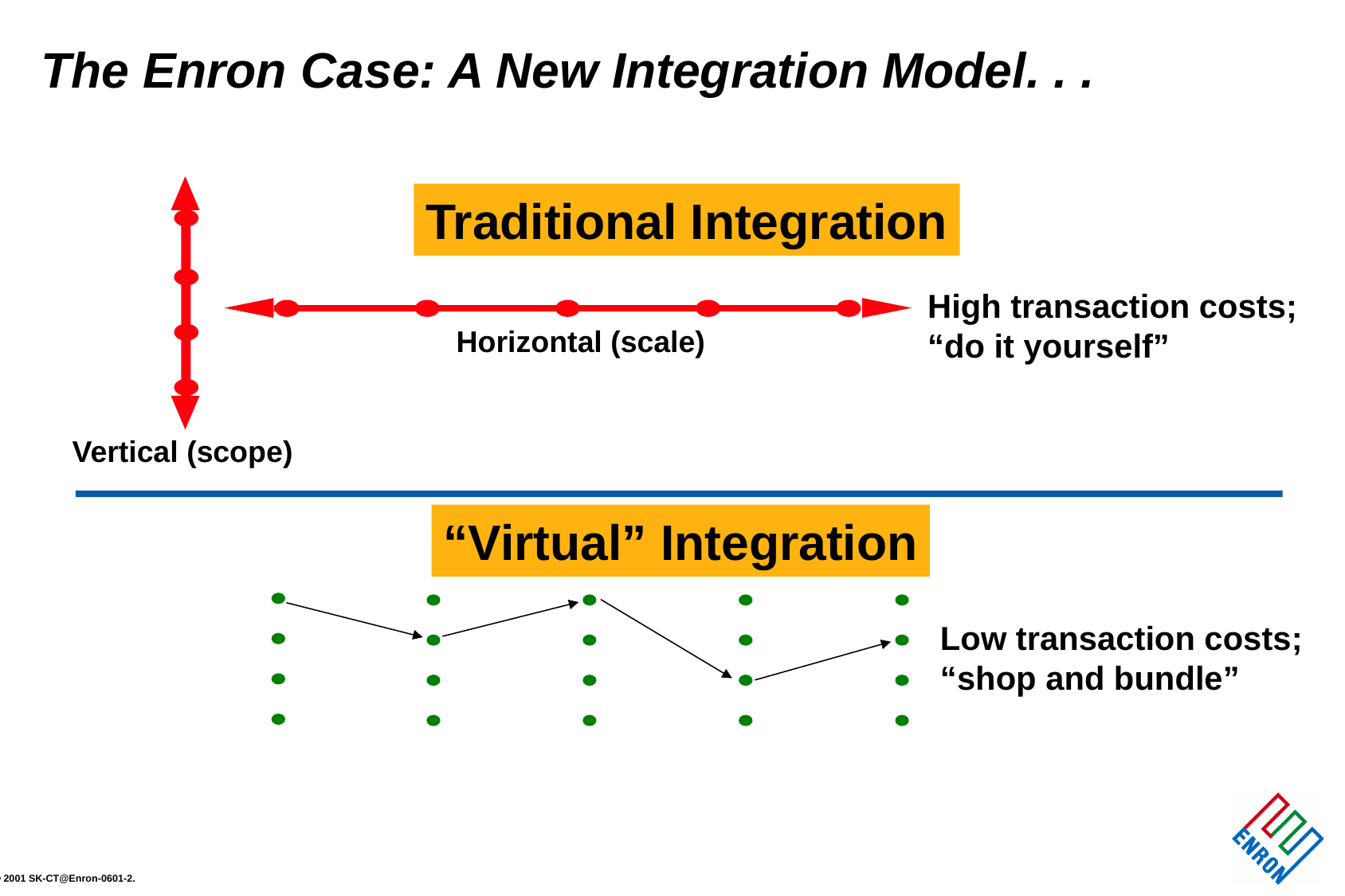

The Enron Case: A New Integration Model. . .

Traditional Integration

High transaction costs;
“do it yourself”

Horizontal (scale)

Vertical (scope)

“Virtual” Integration

Low transaction costs;
“shop and bundle”